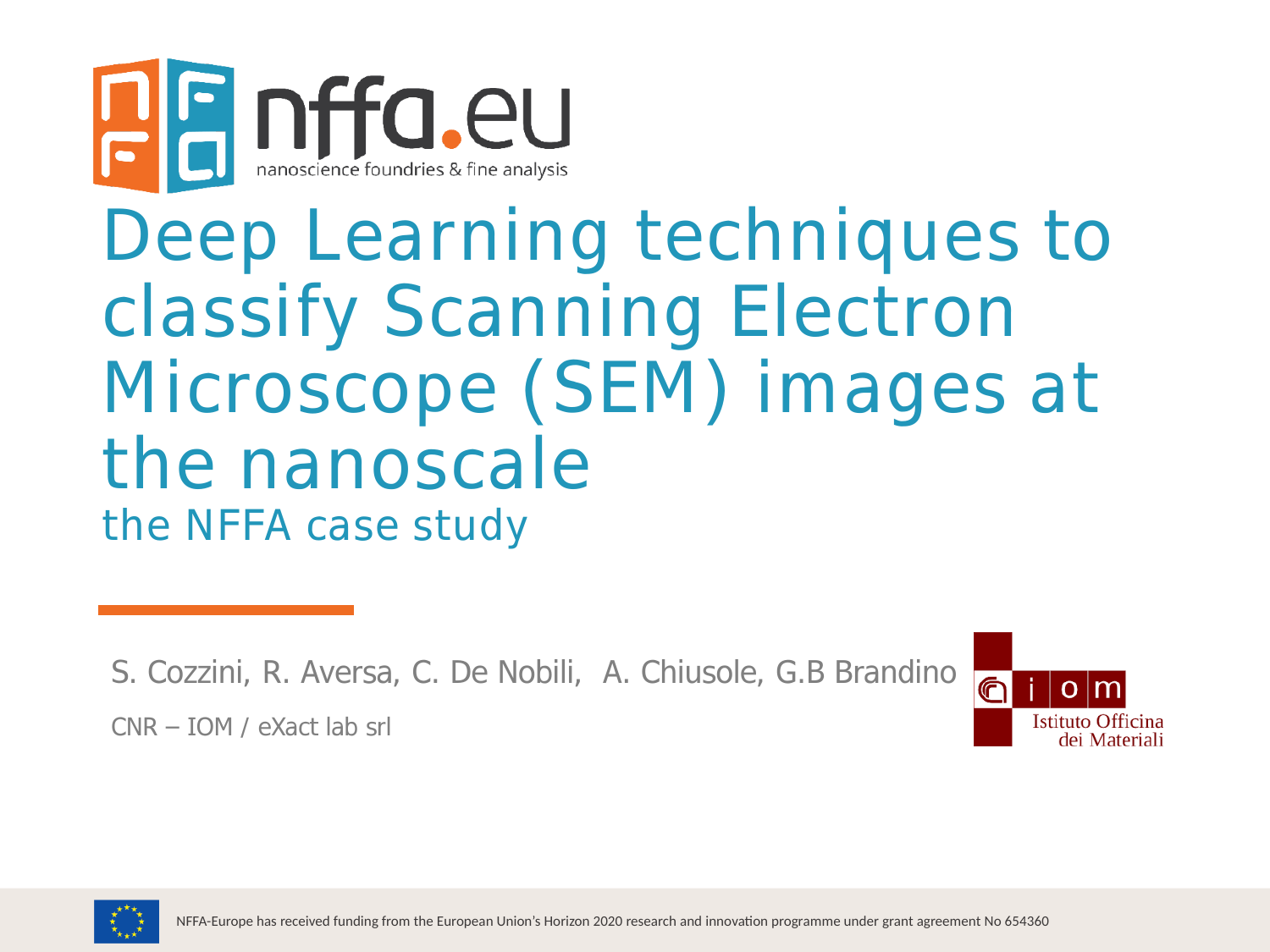

# Deep Learning techniques to classify Scanning Electron Microscope (SEM) images at the nanoscale the NFFA case study

S. Cozzini, R. Aversa, C. De Nobili,  A. Chiusole, G.B Brandino
CNR – IOM / eXact lab srl